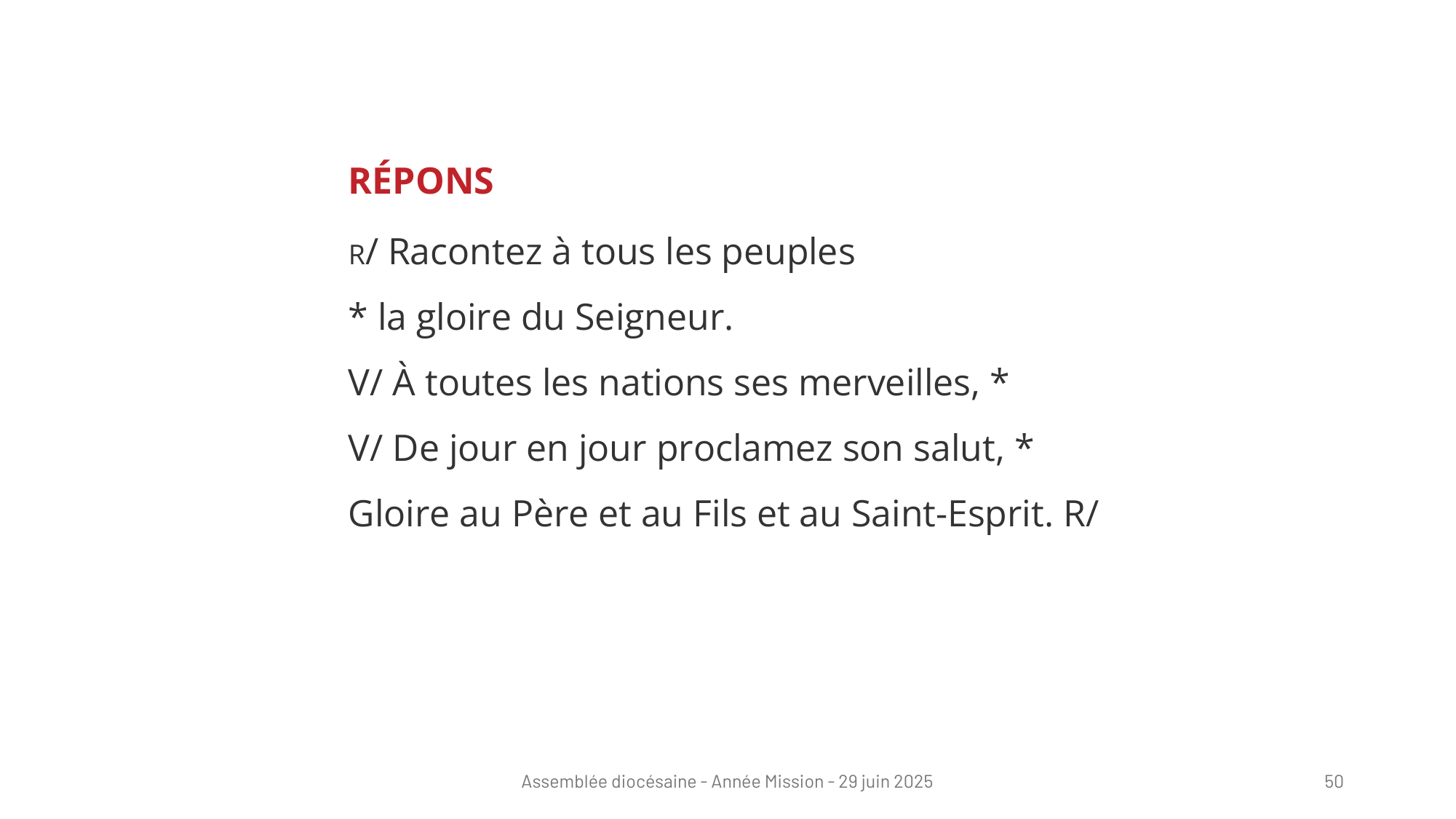

Répons
R/ Racontez à tous les peuples
* la gloire du Seigneur.
V/ À toutes les nations ses merveilles, *
V/ De jour en jour proclamez son salut, *
Gloire au Père et au Fils et au Saint-Esprit. R/

Assemblée diocésaine - Année Mission - 29 juin 2025
50